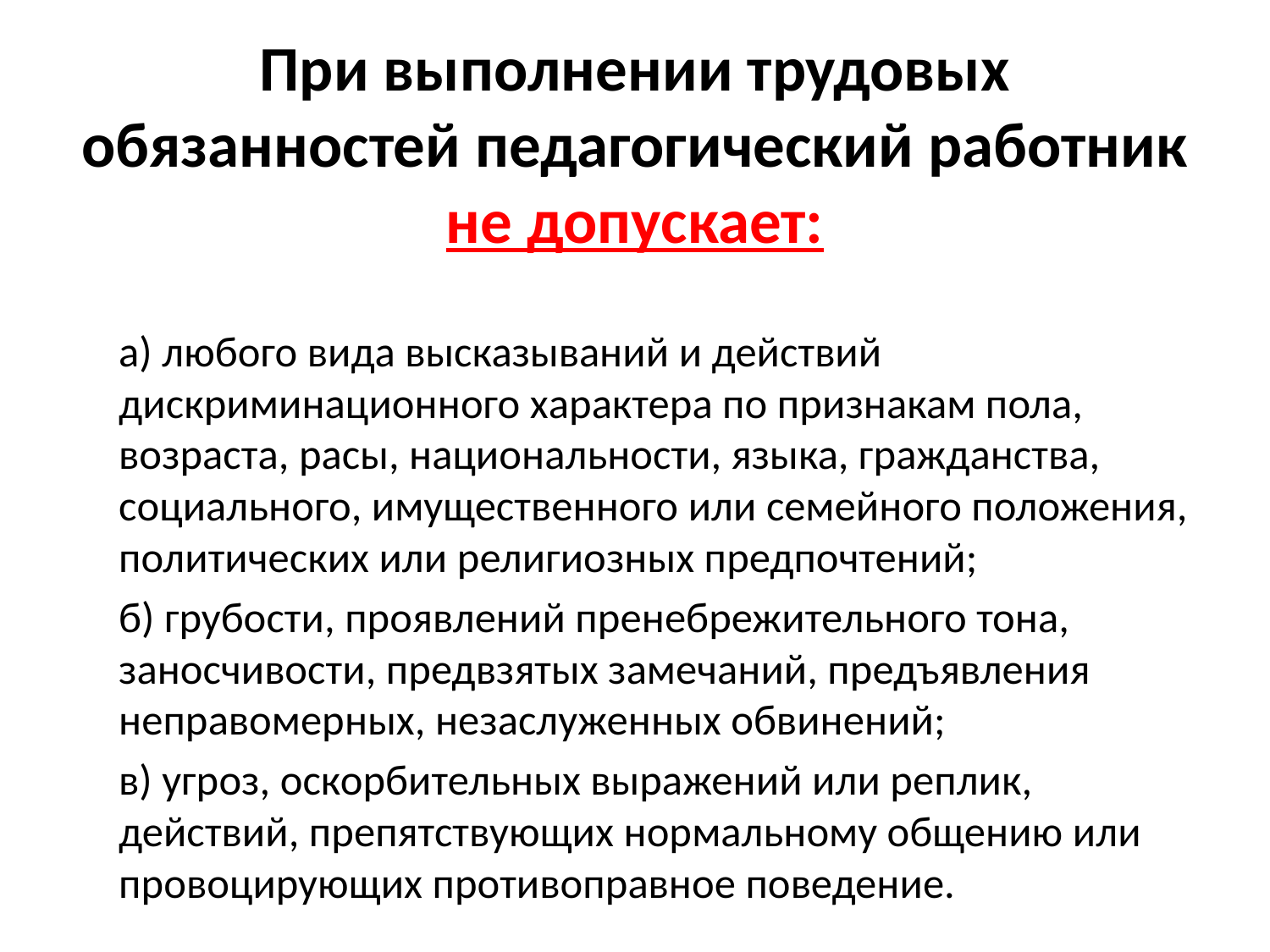

# При выполнении трудовых обязанностей педагогический работник не допускает:
а) любого вида высказываний и действий дискриминационного характера по признакам пола, возраста, расы, национальности, языка, гражданства, социального, имущественного или семейного положения, политических или религиозных предпочтений;
	б) грубости, проявлений пренебрежительного тона, заносчивости, предвзятых замечаний, предъявления неправомерных, незаслуженных обвинений;
	в) угроз, оскорбительных выражений или реплик, действий, препятствующих нормальному общению или провоцирующих противоправное поведение.